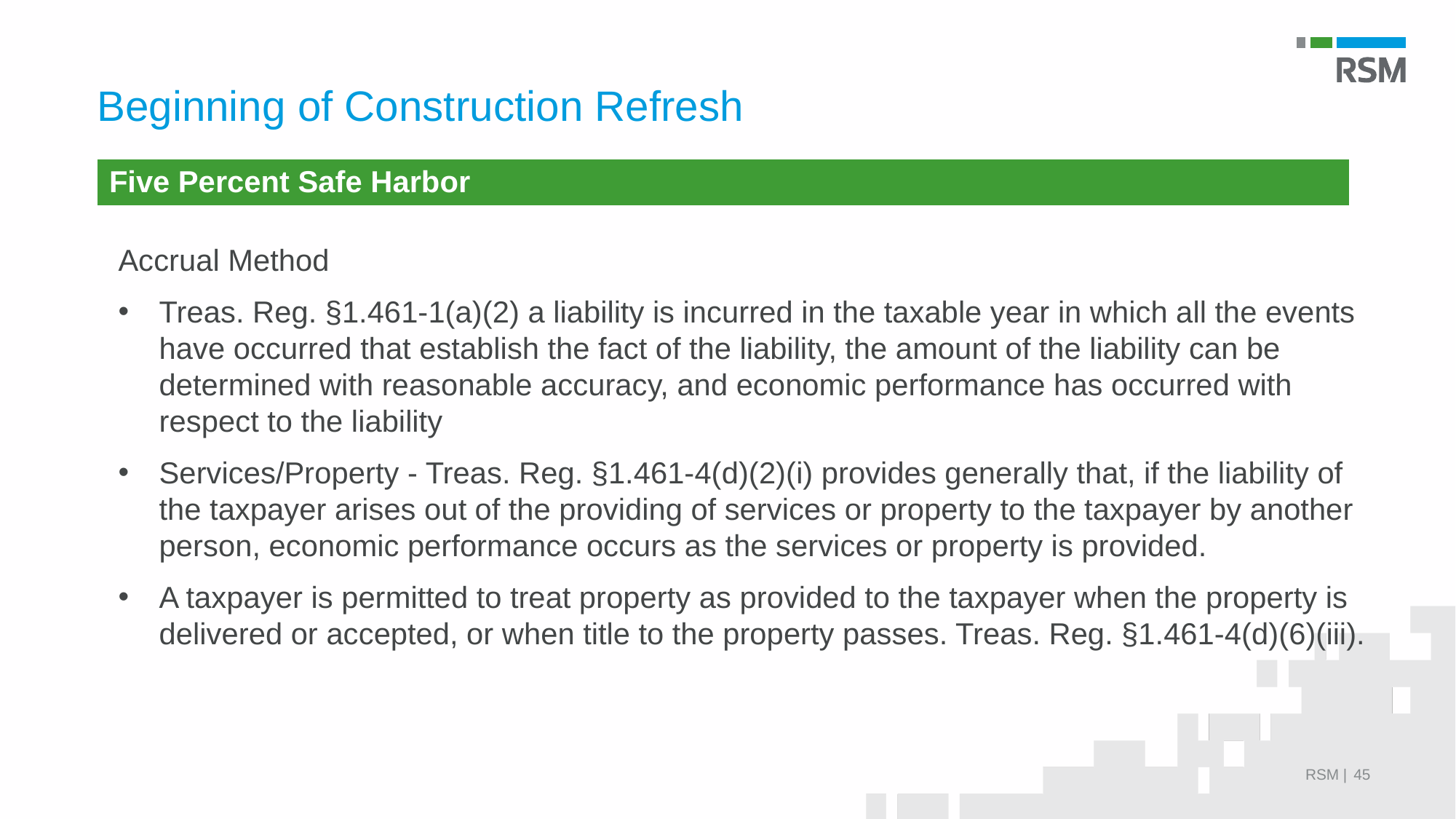

# Beginning of Construction Refresh
| Five Percent Safe Harbor |
| --- |

Accrual Method
Treas. Reg. §1.461-1(a)(2) a liability is incurred in the taxable year in which all the events have occurred that establish the fact of the liability, the amount of the liability can be determined with reasonable accuracy, and economic performance has occurred with respect to the liability
Services/Property - Treas. Reg. §1.461-4(d)(2)(i) provides generally that, if the liability of the taxpayer arises out of the providing of services or property to the taxpayer by another person, economic performance occurs as the services or property is provided.
A taxpayer is permitted to treat property as provided to the taxpayer when the property is delivered or accepted, or when title to the property passes. Treas. Reg. §1.461-4(d)(6)(iii).

RSM |
45